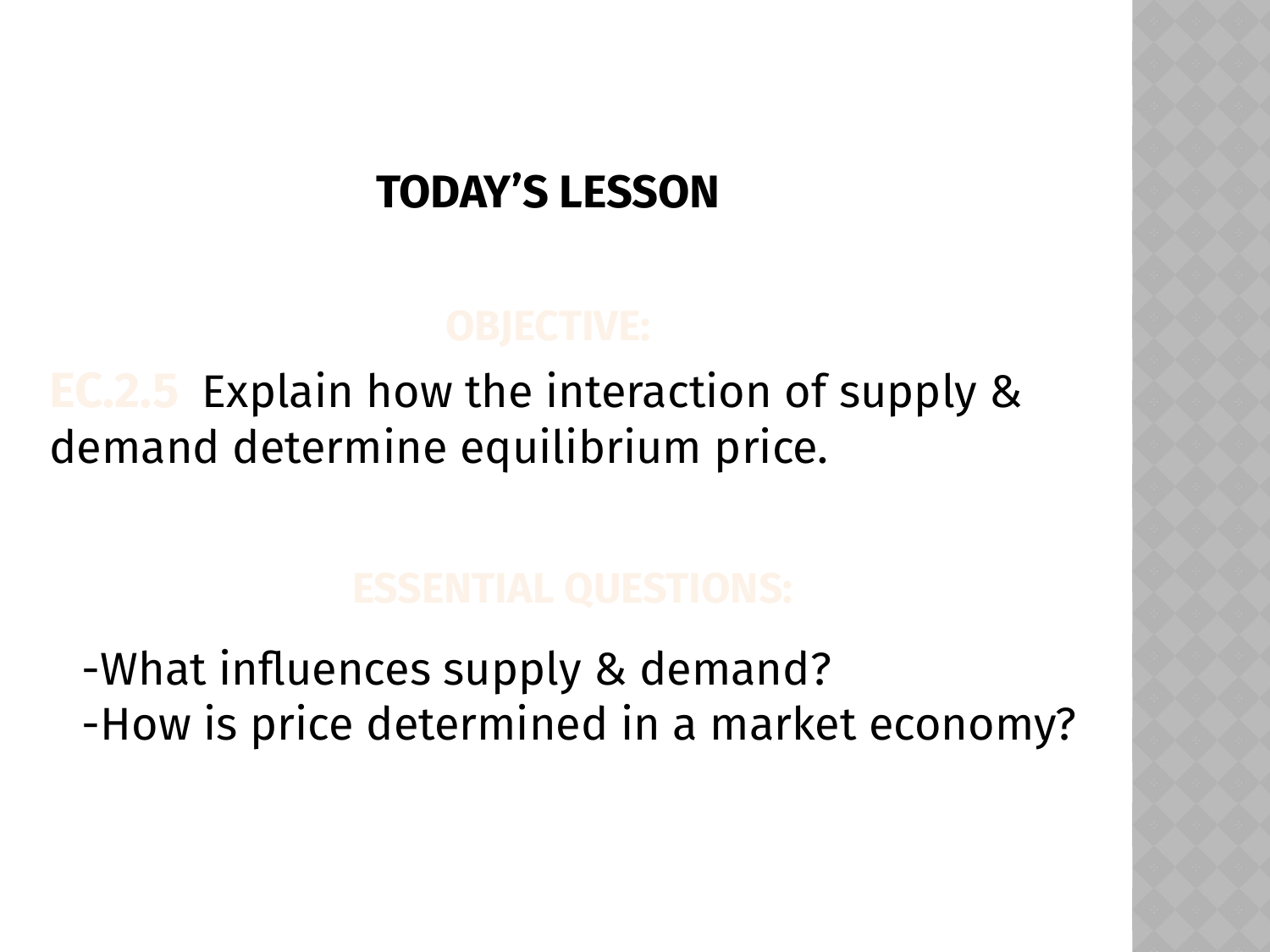

# ToDAY’s LeSSON
Objective:
EC.2.5  Explain how the interaction of supply & demand determine equilibrium price.
ESSENTIAL QUESTIONS:
-What influences supply & demand?
-How is price determined in a market economy?